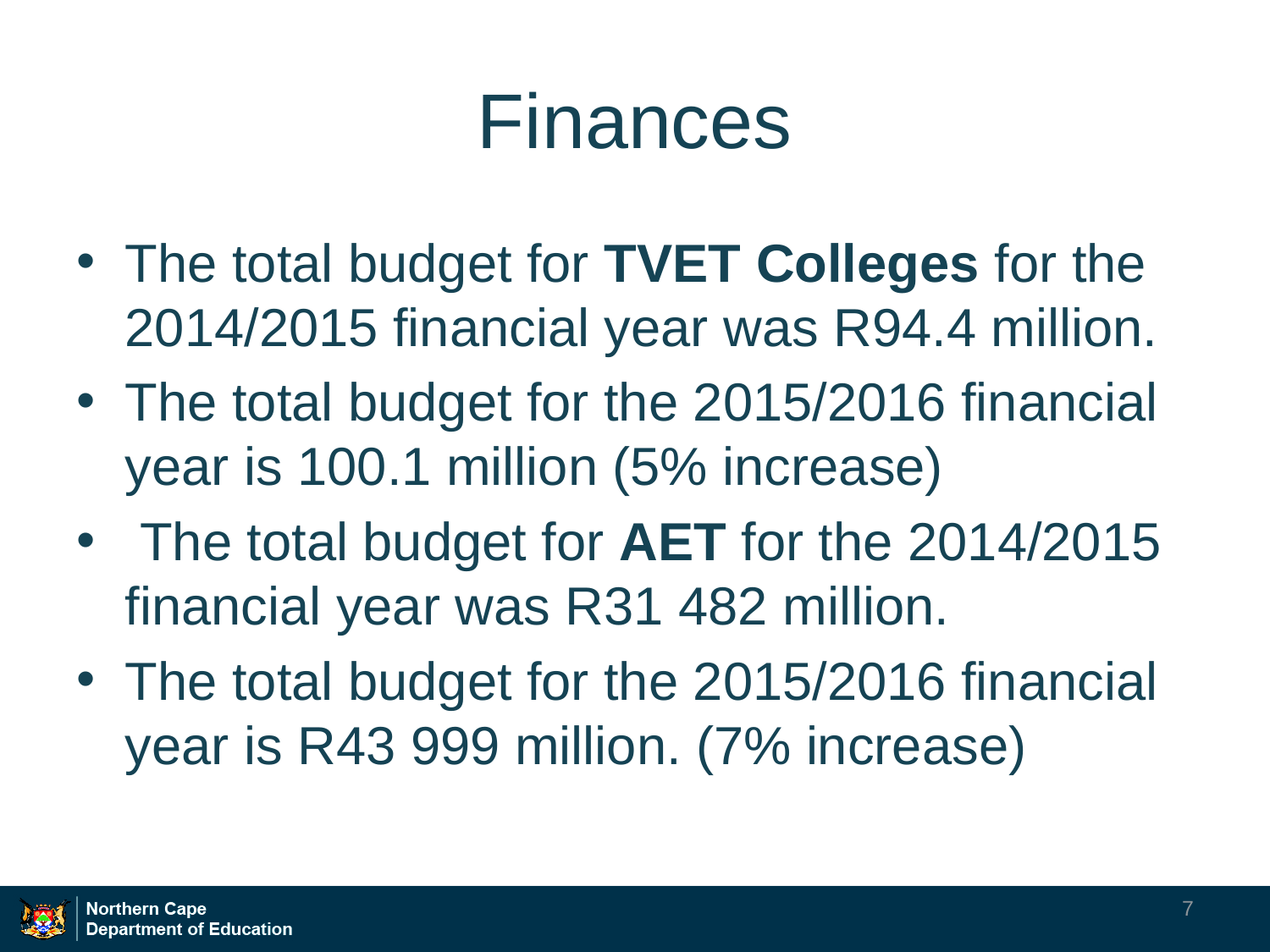

# Finances
The total budget for TVET Colleges for the 2014/2015 financial year was R94.4 million.
The total budget for the 2015/2016 financial year is 100.1 million (5% increase)
 The total budget for AET for the 2014/2015 financial year was R31 482 million.
The total budget for the 2015/2016 financial year is R43 999 million. (7% increase)

7